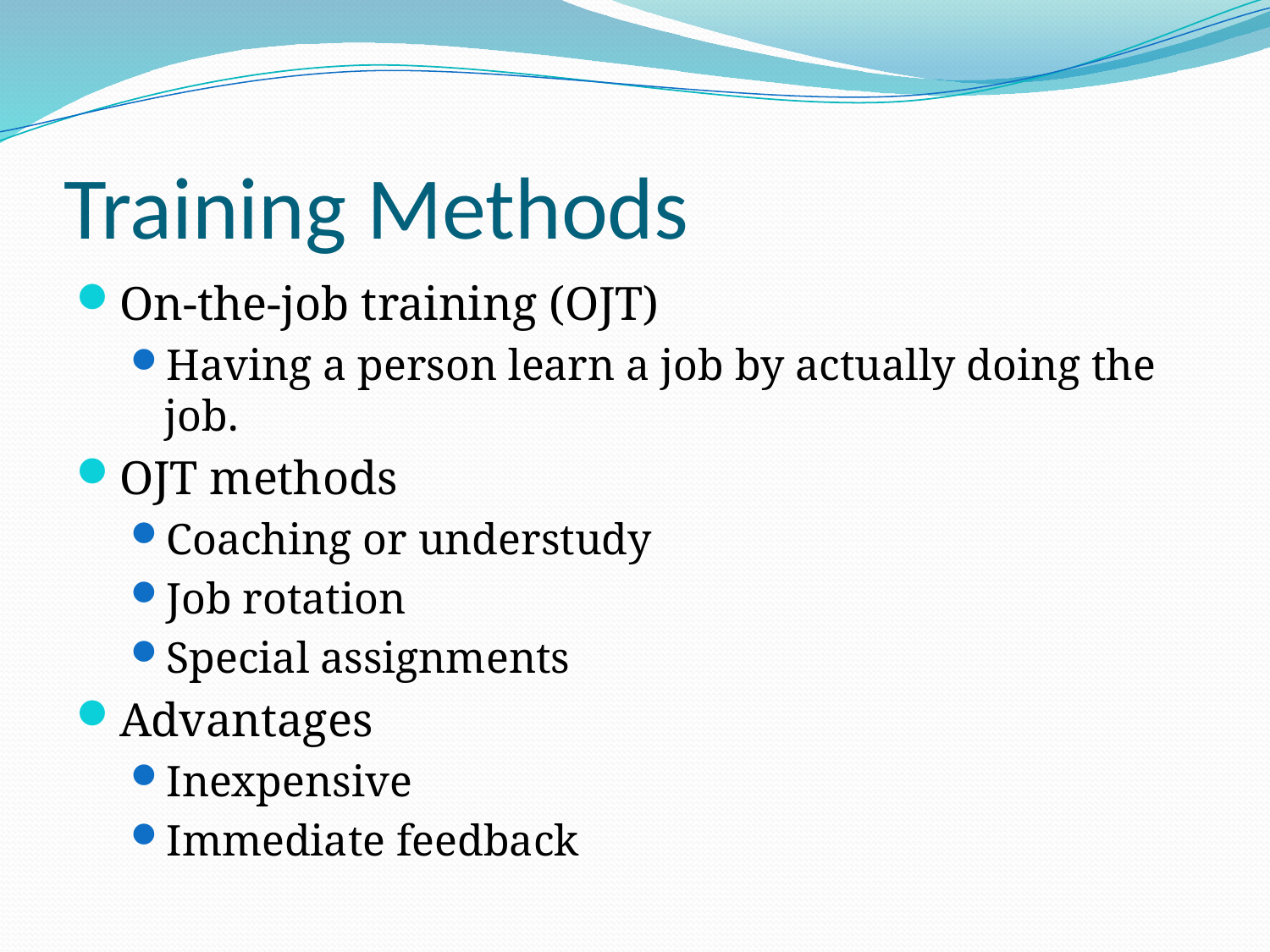

# Training Methods
On-the-job training (OJT)
Having a person learn a job by actually doing the job.
OJT methods
Coaching or understudy
Job rotation
Special assignments
Advantages
Inexpensive
Immediate feedback